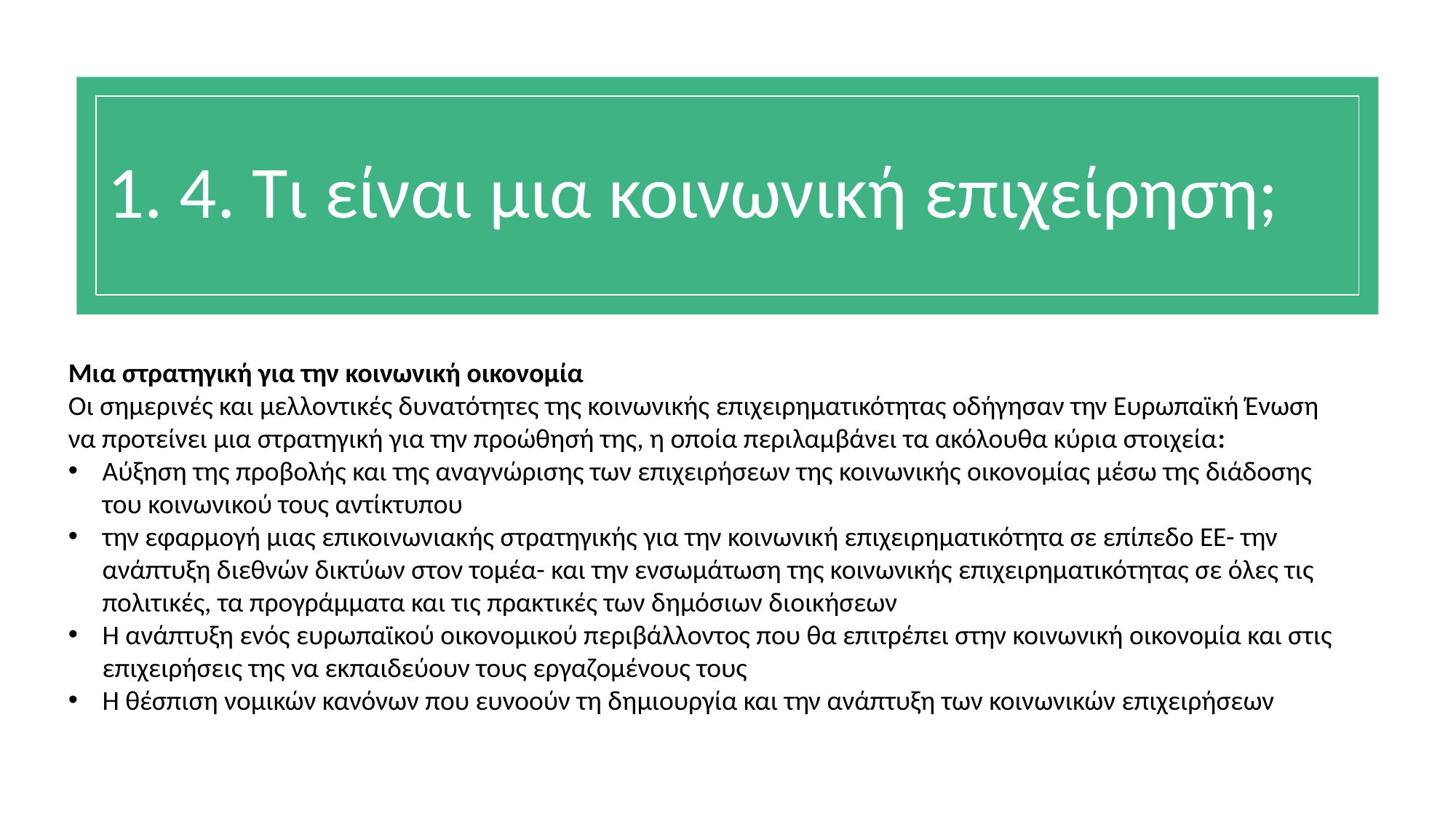

# 1. 4. Τι είναι μια κοινωνική επιχείρηση;
Μια στρατηγική για την κοινωνική οικονομία
Οι σημερινές και μελλοντικές δυνατότητες της κοινωνικής επιχειρηματικότητας οδήγησαν την Ευρωπαϊκή Ένωση να προτείνει μια στρατηγική για την προώθησή της, η οποία περιλαμβάνει τα ακόλουθα κύρια στοιχεία:
Αύξηση της προβολής και της αναγνώρισης των επιχειρήσεων της κοινωνικής οικονομίας μέσω της διάδοσης του κοινωνικού τους αντίκτυπου
την εφαρμογή μιας επικοινωνιακής στρατηγικής για την κοινωνική επιχειρηματικότητα σε επίπεδο ΕΕ- την ανάπτυξη διεθνών δικτύων στον τομέα- και την ενσωμάτωση της κοινωνικής επιχειρηματικότητας σε όλες τις πολιτικές, τα προγράμματα και τις πρακτικές των δημόσιων διοικήσεων
Η ανάπτυξη ενός ευρωπαϊκού οικονομικού περιβάλλοντος που θα επιτρέπει στην κοινωνική οικονομία και στις επιχειρήσεις της να εκπαιδεύουν τους εργαζομένους τους
Η θέσπιση νομικών κανόνων που ευνοούν τη δημιουργία και την ανάπτυξη των κοινωνικών επιχειρήσεων